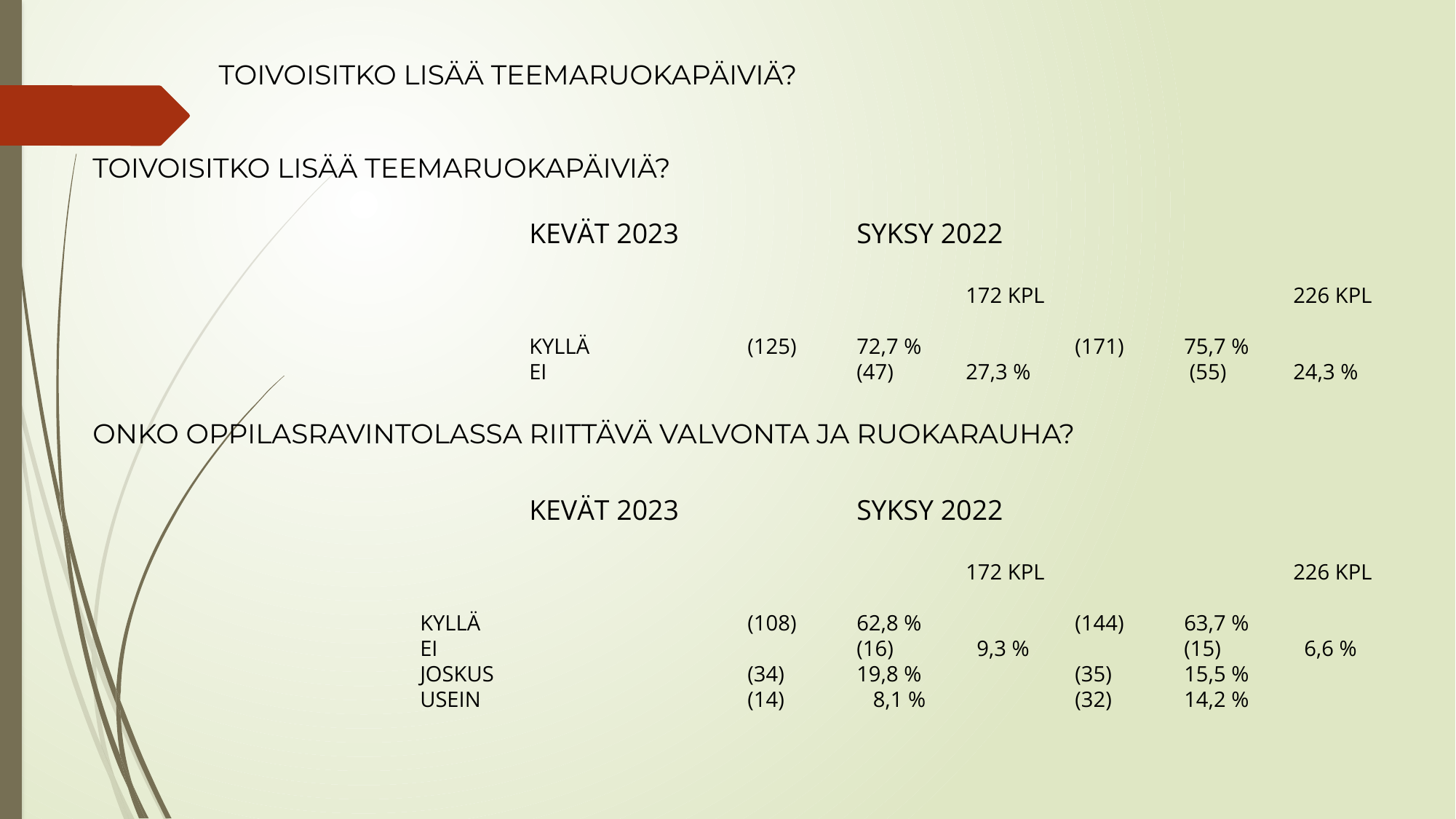

TOIVOISITKO LISÄÄ TEEMARUOKAPÄIVIÄ?
TOIVOISITKO LISÄÄ TEEMARUOKAPÄIVIÄ?

KEVÄT 2023		SYKSY 2022

								172 KPL			226 KPL

				KYLLÄ		(125)	72,7 %		(171) 	75,7 %
				EI			(47)	27,3 %		 (55)	24,3 %

ONKO OPPILASRAVINTOLASSA RIITTÄVÄ VALVONTA JA RUOKARAUHA?

KEVÄT 2023		SYKSY 2022

								172 KPL			226 KPL

			KYLLÄ			(108)	62,8 %		(144)	63,7 %
			EI				(16)	  9,3 %		(15)	  6,6 %
			JOSKUS			(34)	19,8 %		(35)	15,5 %
			USEIN			(14)	   8,1 %		(32)	14,2 %